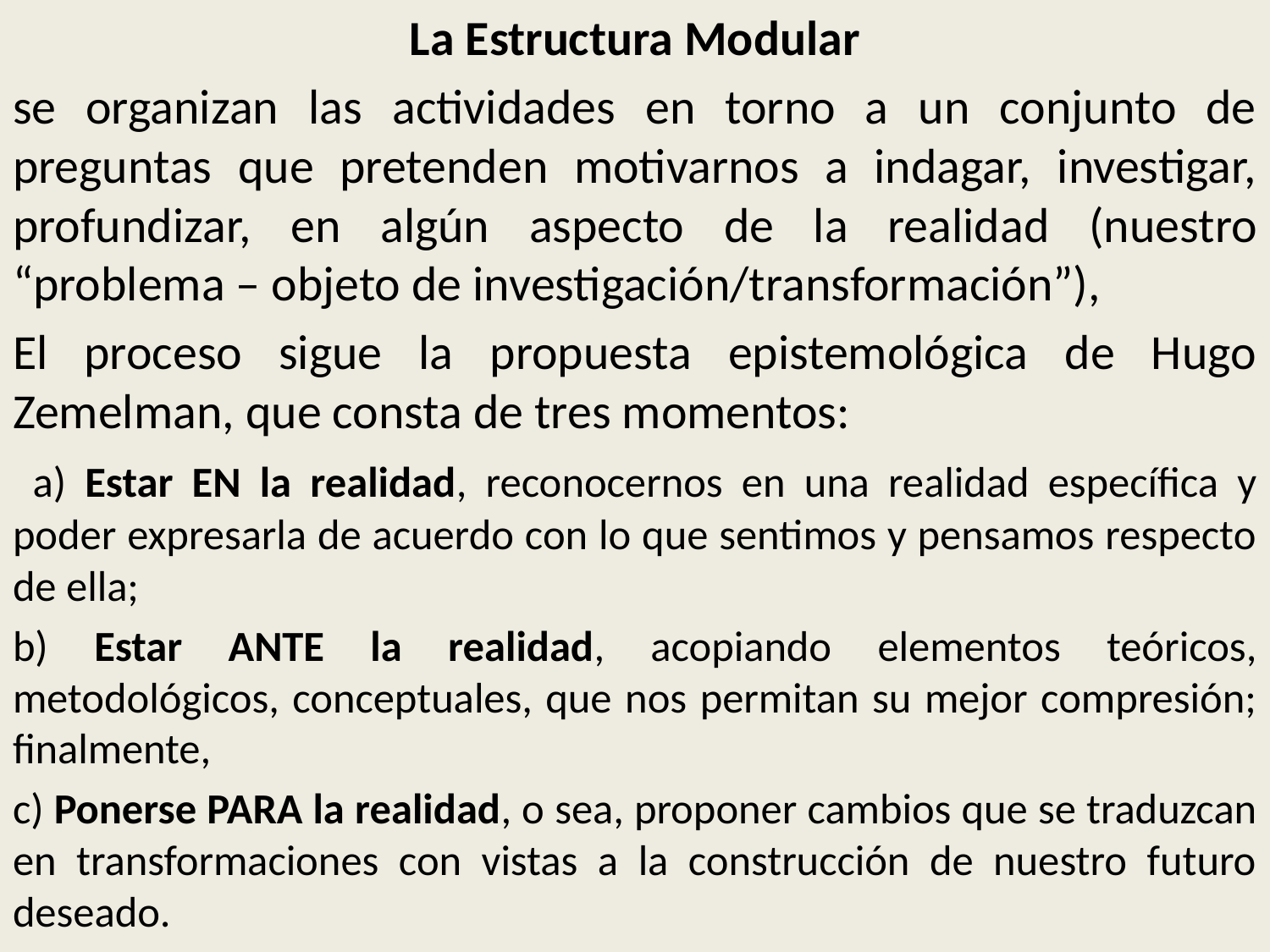

La Estructura Modular
se organizan las actividades en torno a un conjunto de preguntas que pretenden motivarnos a indagar, investigar, profundizar, en algún aspecto de la realidad (nuestro “problema – objeto de investigación/transformación”),
El proceso sigue la propuesta epistemológica de Hugo Zemelman, que consta de tres momentos:
 a) Estar EN la realidad, reconocernos en una realidad específica y poder expresarla de acuerdo con lo que sentimos y pensamos respecto de ella;
b) Estar ANTE la realidad, acopiando elementos teóricos, metodológicos, conceptuales, que nos permitan su mejor compresión; finalmente,
c) Ponerse PARA la realidad, o sea, proponer cambios que se traduzcan en transformaciones con vistas a la construcción de nuestro futuro deseado.